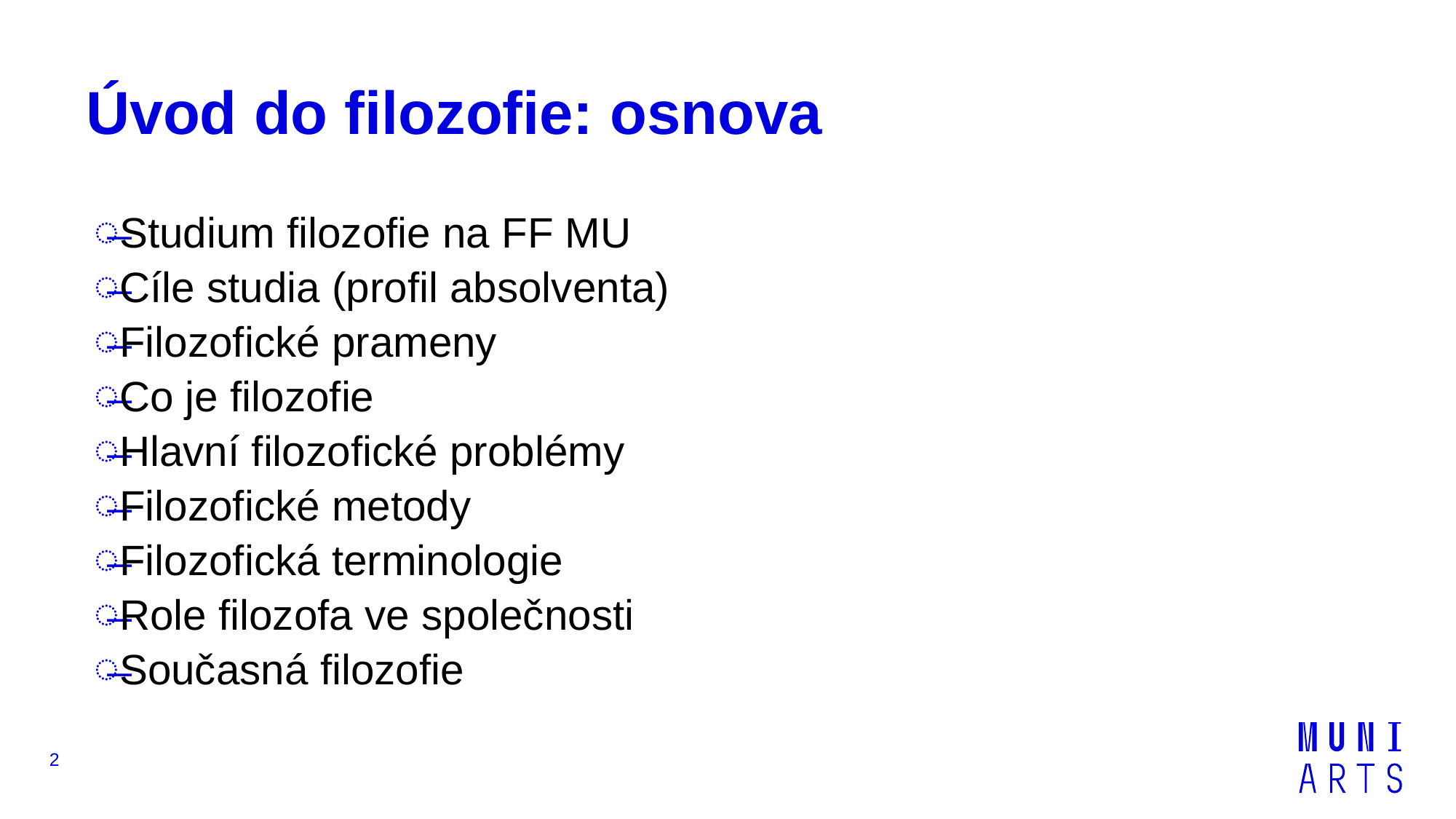

# Úvod do filozofie: osnova
Studium filozofie na FF MU
Cíle studia (profil absolventa)
Filozofické prameny
Co je filozofie
Hlavní filozofické problémy
Filozofické metody
Filozofická terminologie
Role filozofa ve společnosti
Současná filozofie

2